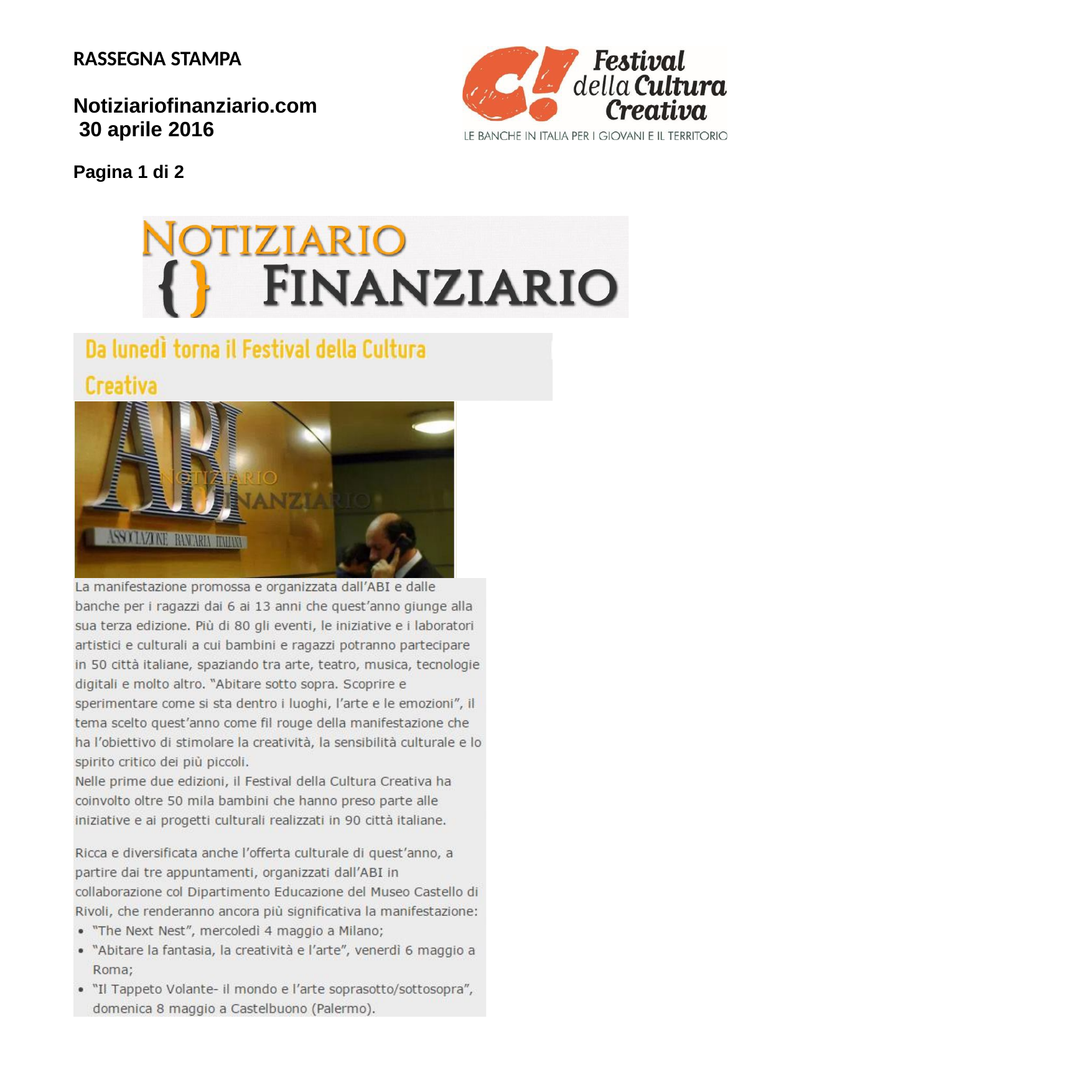

RASSEGNA STAMPA

Notiziariofinanziario.com  30 aprile 2016
Pagina 1 di 2